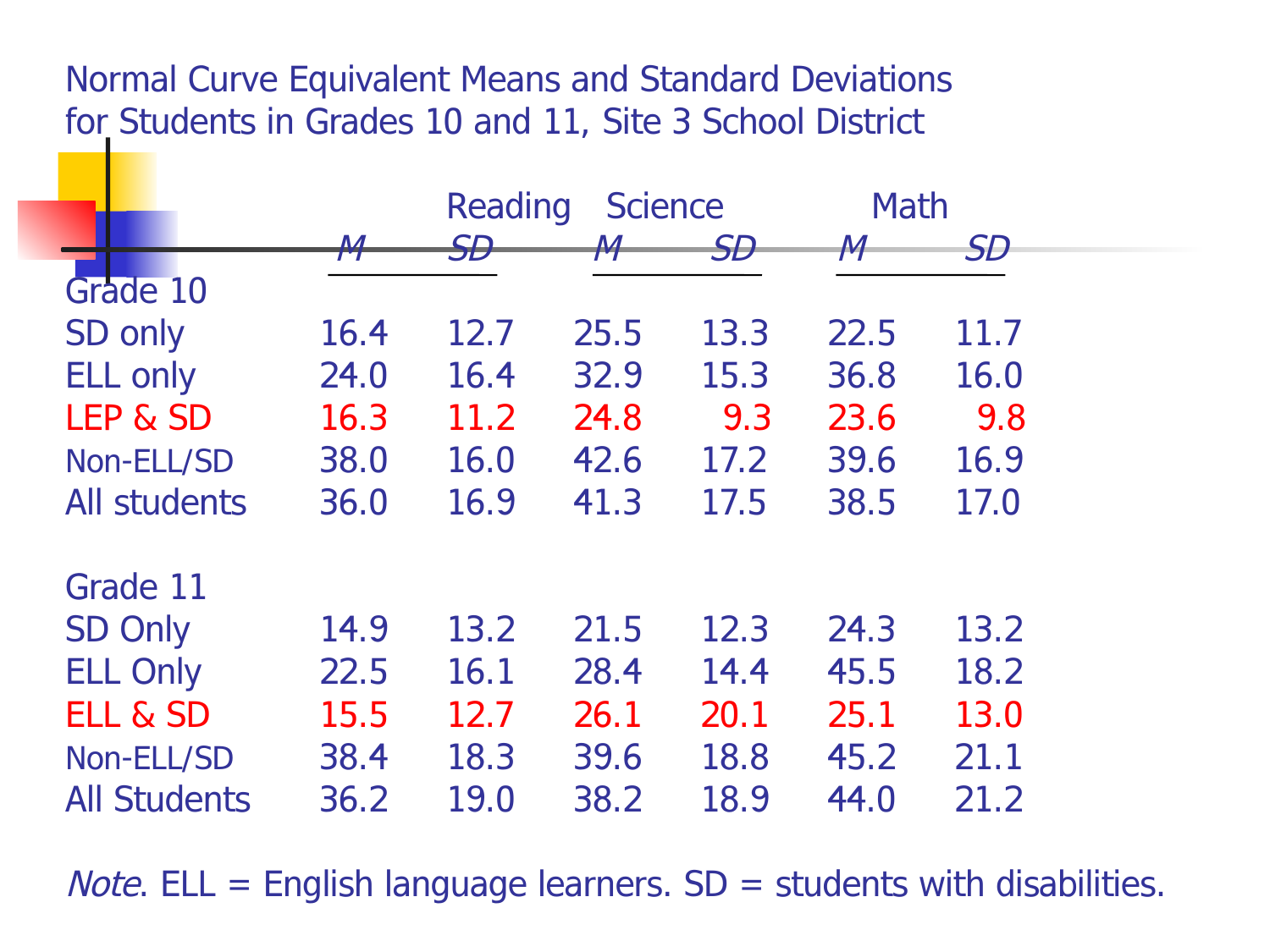

# Normal Curve Equivalent Means and Standard Deviations for Students in Grades 10 and 11, Site 3 School District Reading	   Science	    Math M	SD	  M	 SD	 M	 SD Grade 10 SD only		16.4	12.7	25.5	13.3	22.5	11.7 ELL only	24.0	16.4	32.9	15.3	36.8	16.0 LEP & SD	16.3	11.2	24.8	  9.3	23.6	  9.8 Non-ELL/SD	38.0	16.0	42.6	17.2	39.6	16.9 All students	36.0	16.9	41.3	17.5	38.5	17.0 Grade 11 SD Only		14.9	13.2	21.5	12.3	24.3	13.2 ELL Only	22.5	16.1	28.4	14.4	45.5	18.2 ELL & SD	15.5	12.7	26.1	20.1	25.1	13.0 Non-ELL/SD	38.4	18.3	39.6	18.8	45.2	21.1 All Students	36.2	19.0	38.2	18.9	44.0	21.2 Note. ELL = English language learners. SD = students with disabilities.